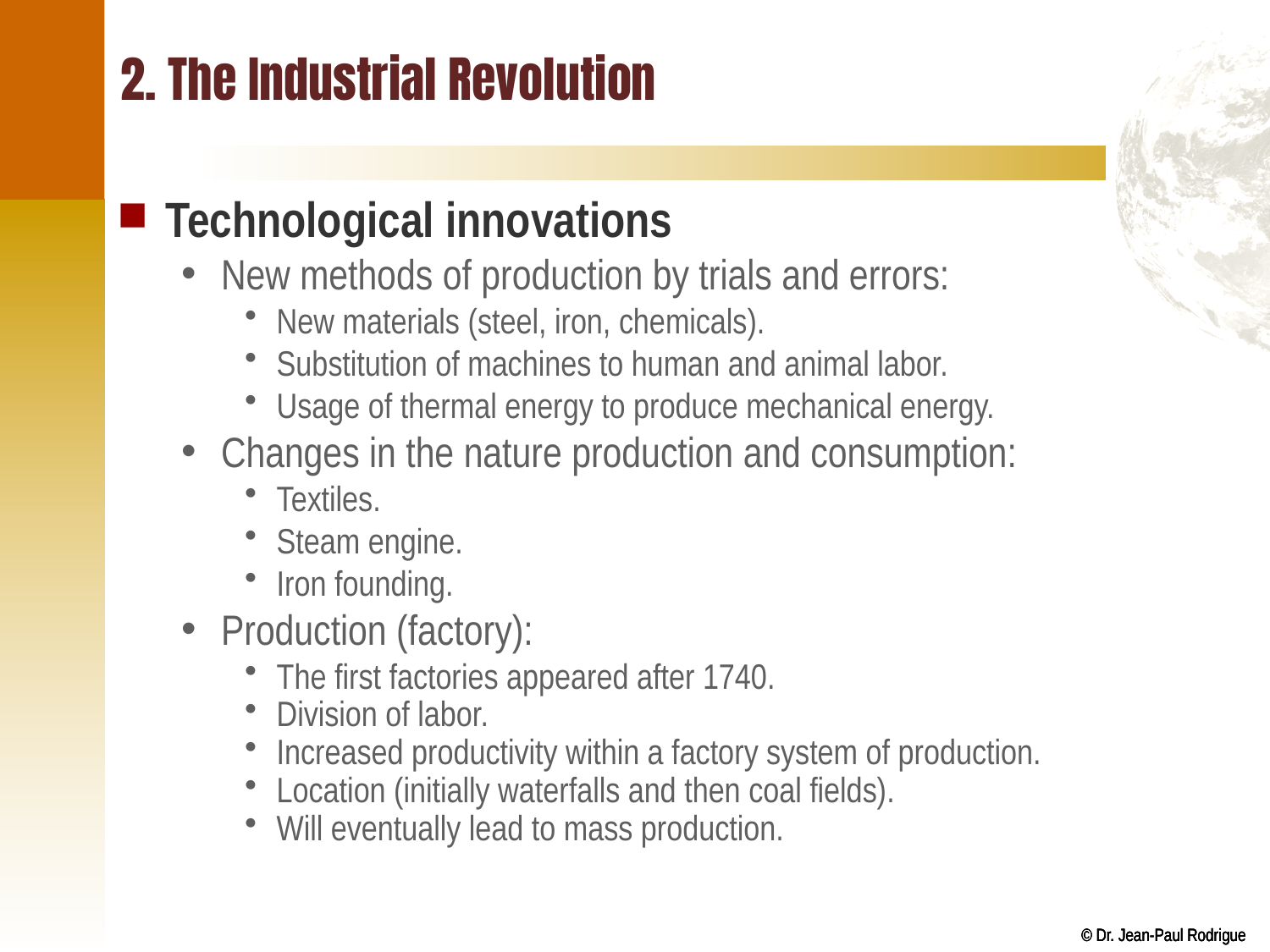

# 2. The Industrial Revolution
Technological innovations
New methods of production by trials and errors:
New materials (steel, iron, chemicals).
Substitution of machines to human and animal labor.
Usage of thermal energy to produce mechanical energy.
Changes in the nature production and consumption:
Textiles.
Steam engine.
Iron founding.
Production (factory):
The first factories appeared after 1740.
Division of labor.
Increased productivity within a factory system of production.
Location (initially waterfalls and then coal fields).
Will eventually lead to mass production.